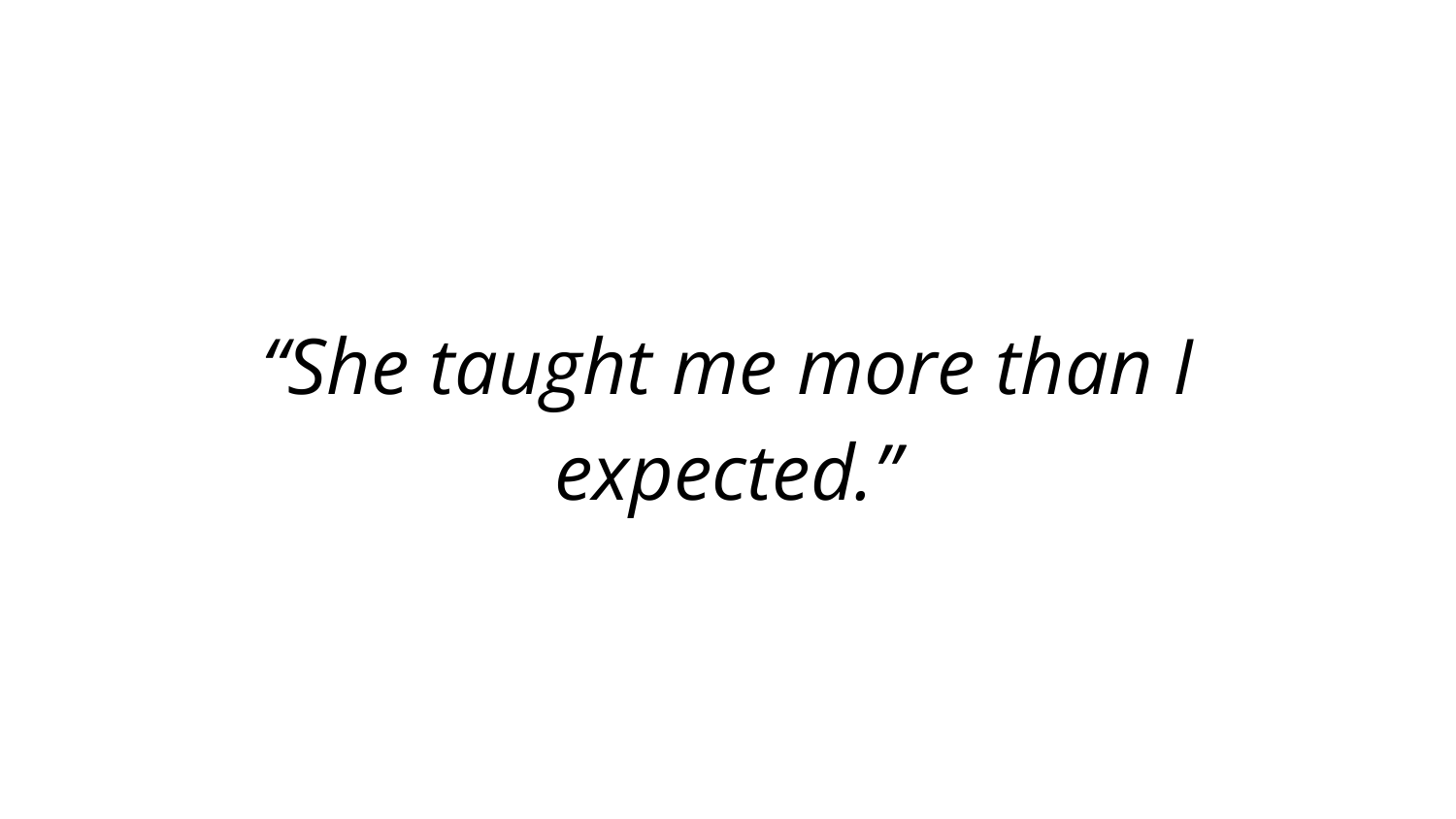

“She taught me more than I expected.”